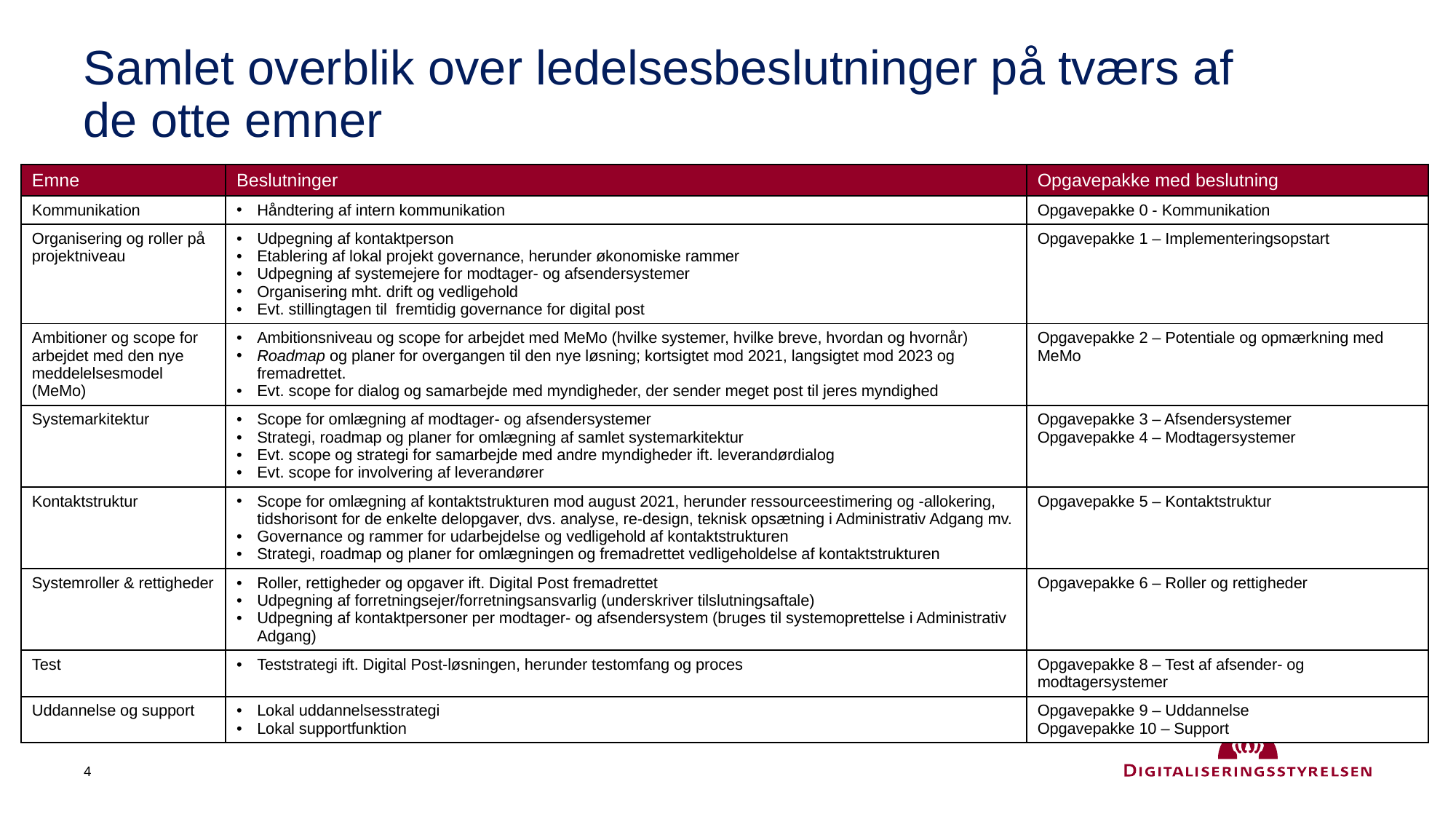

# Samlet overblik over ledelsesbeslutninger på tværs af de otte emner
| Emne | Beslutninger | Opgavepakke med beslutning |
| --- | --- | --- |
| Kommunikation | Håndtering af intern kommunikation | Opgavepakke 0 - Kommunikation |
| Organisering og roller på projektniveau | Udpegning af kontaktperson Etablering af lokal projekt governance, herunder økonomiske rammer Udpegning af systemejere for modtager- og afsendersystemer Organisering mht. drift og vedligehold Evt. stillingtagen til fremtidig governance for digital post | Opgavepakke 1 – Implementeringsopstart |
| Ambitioner og scope for arbejdet med den nye meddelelsesmodel (MeMo) | Ambitionsniveau og scope for arbejdet med MeMo (hvilke systemer, hvilke breve, hvordan og hvornår) Roadmap og planer for overgangen til den nye løsning; kortsigtet mod 2021, langsigtet mod 2023 og fremadrettet. Evt. scope for dialog og samarbejde med myndigheder, der sender meget post til jeres myndighed | Opgavepakke 2 – Potentiale og opmærkning med MeMo |
| Systemarkitektur | Scope for omlægning af modtager- og afsendersystemer Strategi, roadmap og planer for omlægning af samlet systemarkitektur Evt. scope og strategi for samarbejde med andre myndigheder ift. leverandørdialog Evt. scope for involvering af leverandører | Opgavepakke 3 – Afsendersystemer Opgavepakke 4 – Modtagersystemer |
| Kontaktstruktur | Scope for omlægning af kontaktstrukturen mod august 2021, herunder ressourceestimering og -allokering, tidshorisont for de enkelte delopgaver, dvs. analyse, re-design, teknisk opsætning i Administrativ Adgang mv. Governance og rammer for udarbejdelse og vedligehold af kontaktstrukturen Strategi, roadmap og planer for omlægningen og fremadrettet vedligeholdelse af kontaktstrukturen | Opgavepakke 5 – Kontaktstruktur |
| Systemroller & rettigheder | Roller, rettigheder og opgaver ift. Digital Post fremadrettet Udpegning af forretningsejer/forretningsansvarlig (underskriver tilslutningsaftale) Udpegning af kontaktpersoner per modtager- og afsendersystem (bruges til systemoprettelse i Administrativ Adgang) | Opgavepakke 6 – Roller og rettigheder |
| Test | Teststrategi ift. Digital Post-løsningen, herunder testomfang og proces | Opgavepakke 8 – Test af afsender- og modtagersystemer |
| Uddannelse og support | Lokal uddannelsesstrategi Lokal supportfunktion | Opgavepakke 9 – Uddannelse Opgavepakke 10 – Support |